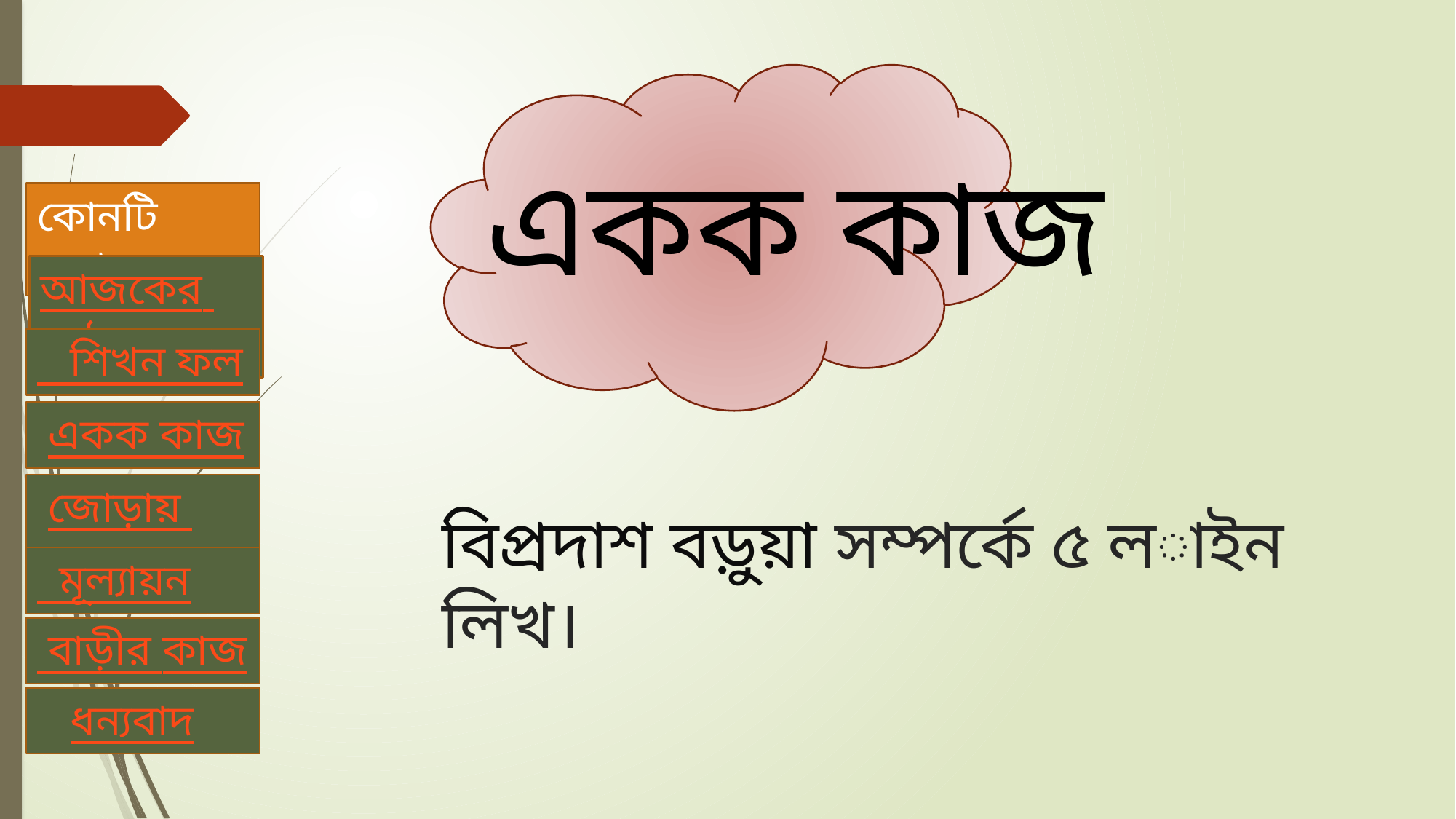

একক কাজ
বিপ্রদাশ বড়ুয়া সম্পর্কে ৫ লাইন লিখ।